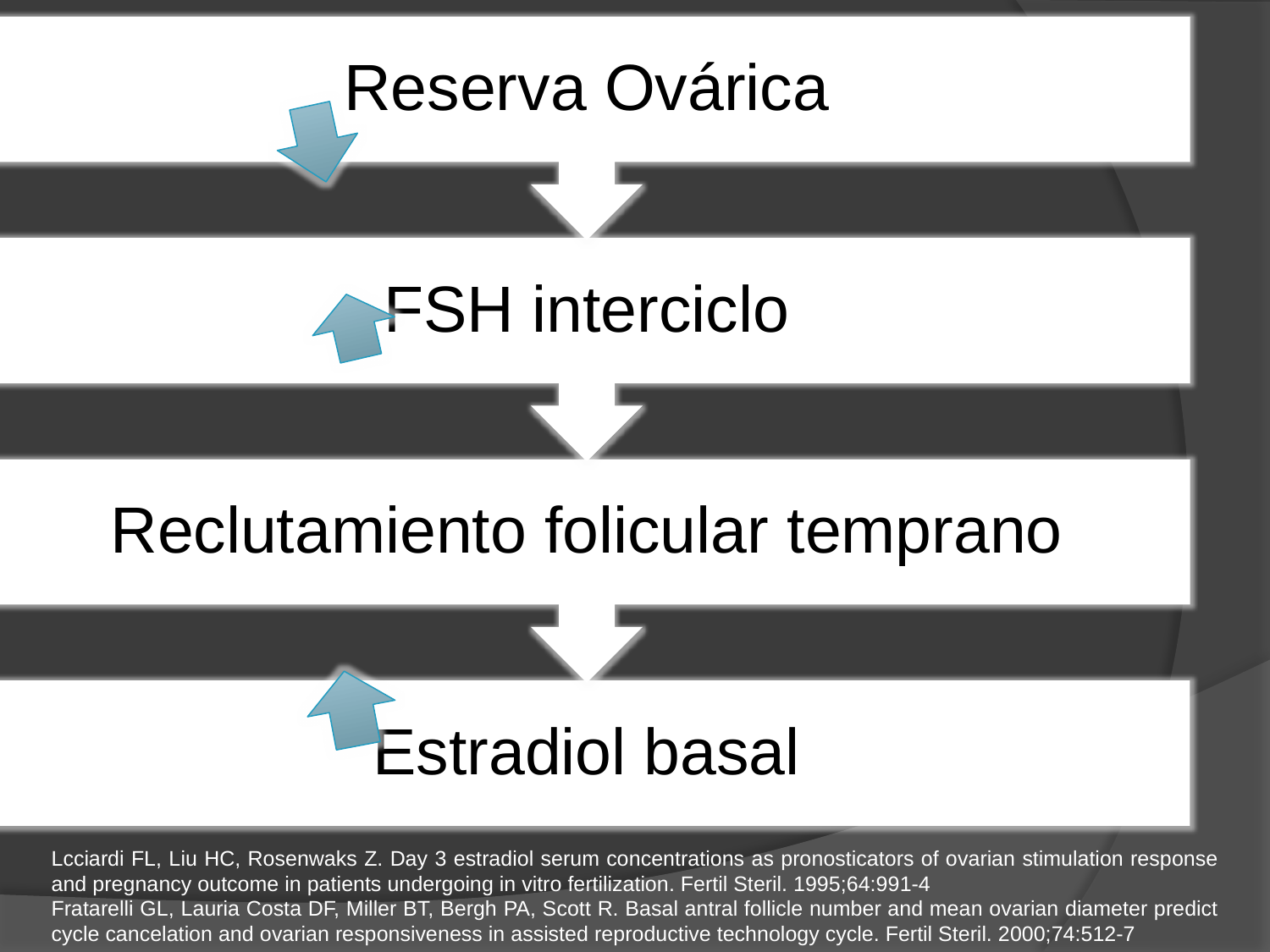

Estradiol basal
Reclutamiento folicular temprano
FSH interciclo
Reserva Ovárica

Lcciardi FL, Liu HC, Rosenwaks Z. Day 3 estradiol serum concentrations as pronosticators of ovarian stimulation response and pregnancy outcome in patients undergoing in vitro fertilization. Fertil Steril. 1995;64:991-4
Fratarelli GL, Lauria Costa DF, Miller BT, Bergh PA, Scott R. Basal antral follicle number and mean ovarian diameter predict cycle cancelation and ovarian responsiveness in assisted reproductive technology cycle. Fertil Steril. 2000;74:512-7